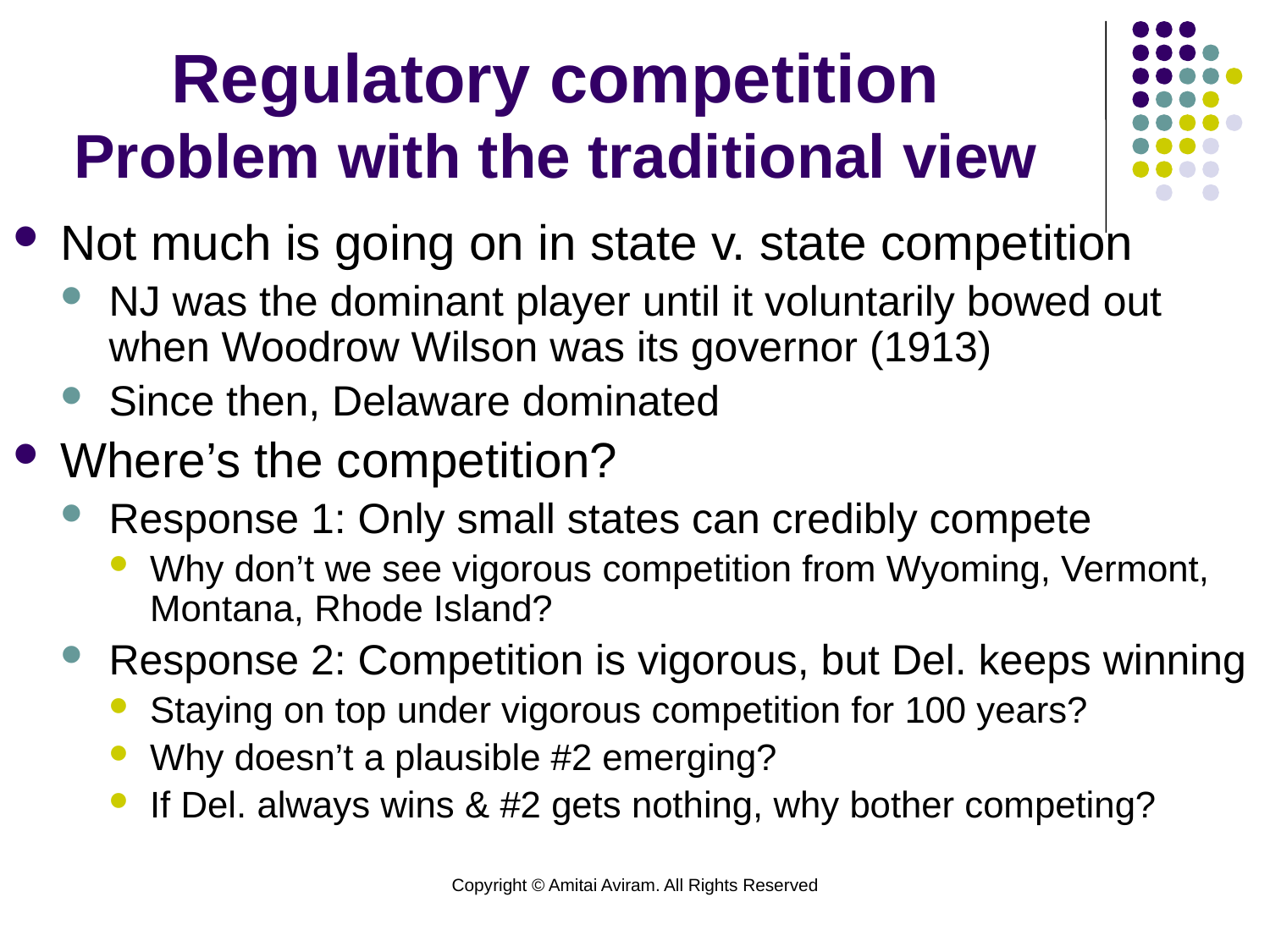

# Regulatory competition Problem with the traditional view
Not much is going on in state v. state competition
NJ was the dominant player until it voluntarily bowed out when Woodrow Wilson was its governor (1913)
Since then, Delaware dominated
Where’s the competition?
Response 1: Only small states can credibly compete
Why don’t we see vigorous competition from Wyoming, Vermont, Montana, Rhode Island?
Response 2: Competition is vigorous, but Del. keeps winning
Staying on top under vigorous competition for 100 years?
Why doesn’t a plausible #2 emerging?
If Del. always wins & #2 gets nothing, why bother competing?
Copyright © Amitai Aviram. All Rights Reserved